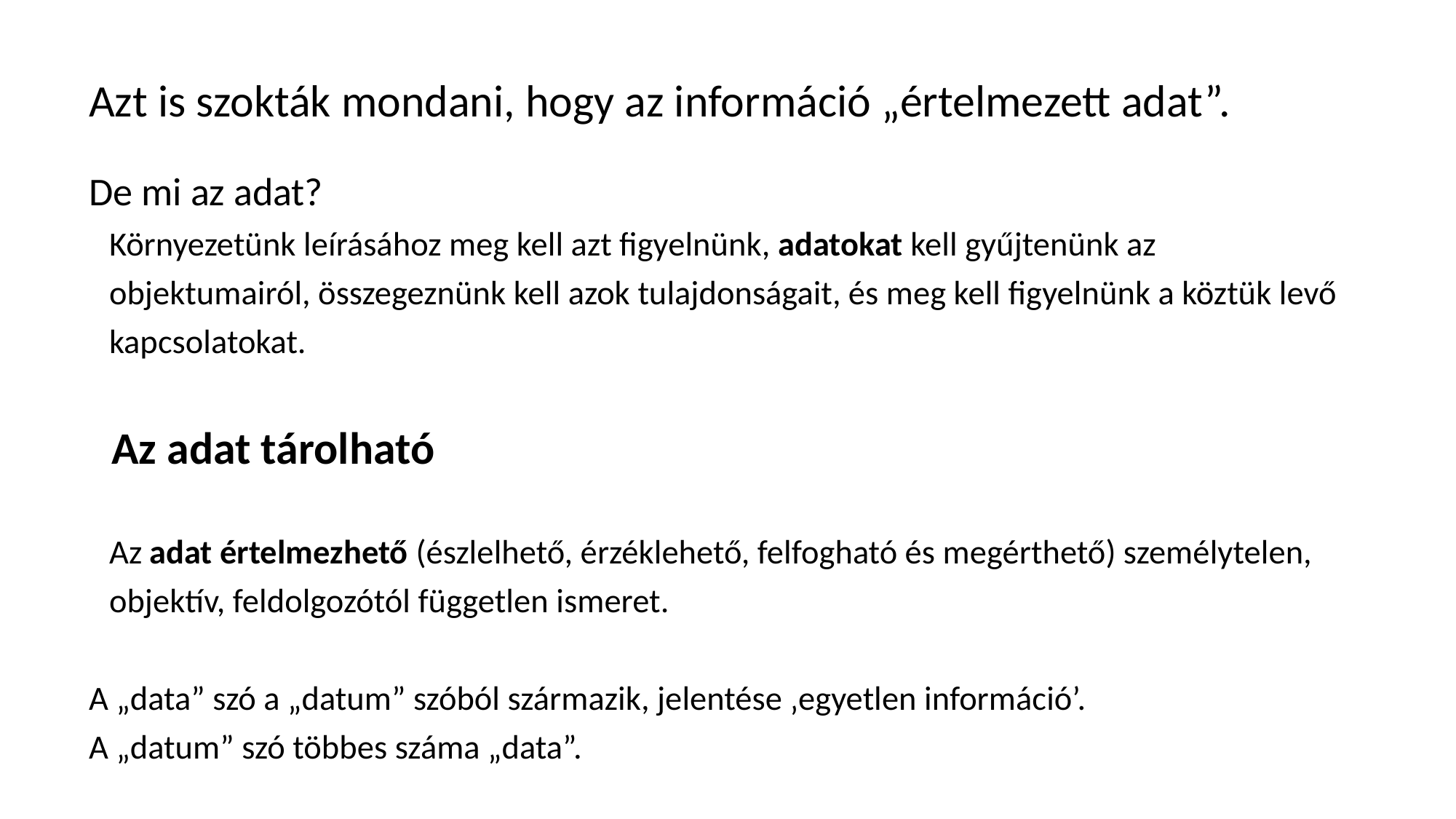

Azt is szokták mondani, hogy az információ „értelmezett adat”.

De mi az adat?
Környezetünk leírásához meg kell azt figyelnünk, adatokat kell gyűjtenünk az objektumairól, összegeznünk kell azok tulajdonságait, és meg kell figyelnünk a köztük levő kapcsolatokat.

   Az adat tárolható

Az adat értelmezhető (észlelhető, érzéklehető, felfogható és megérthető) személytelen, objektív, feldolgozótól független ismeret.

A „data” szó a „datum” szóból származik, jelentése ‚egyetlen információ’.
A „datum” szó többes száma „data”.